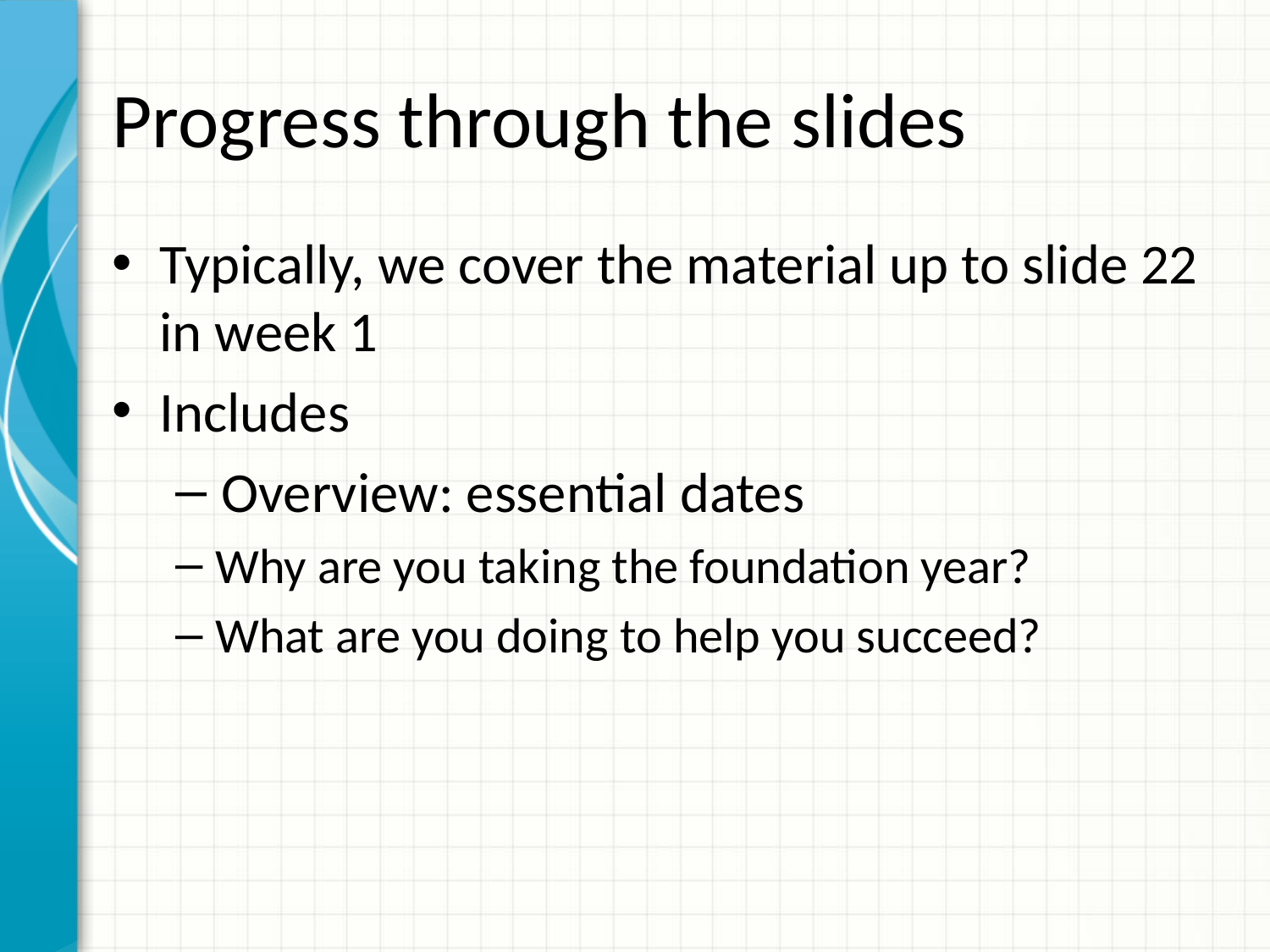

# Progress through the slides
Typically, we cover the material up to slide 22 in week 1
Includes
Overview: essential dates
Why are you taking the foundation year?
What are you doing to help you succeed?